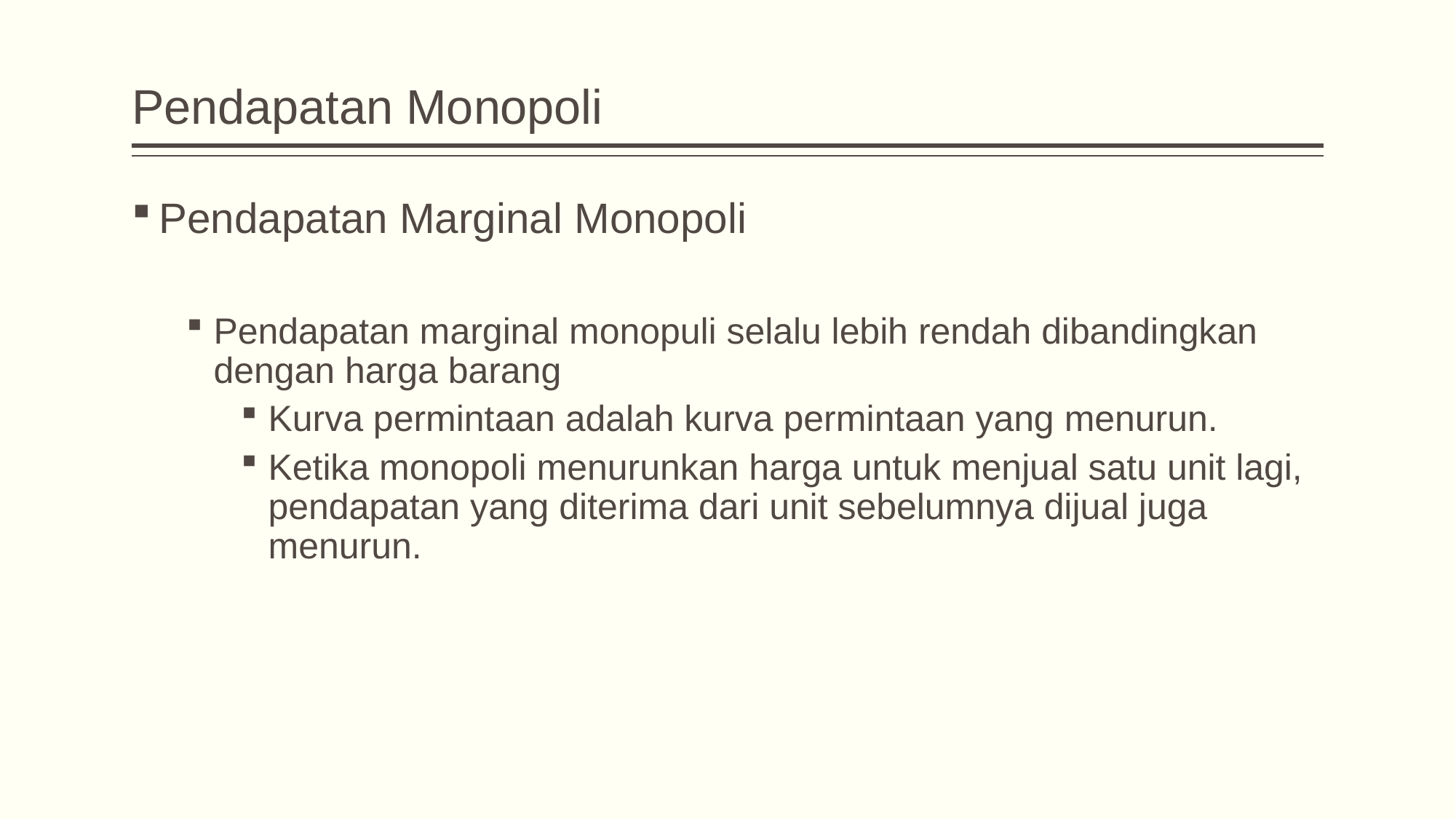

# Pendapatan Monopoli
Pendapatan Marginal Monopoli

Pendapatan marginal monopuli selalu lebih rendah dibandingkan dengan harga barang
Kurva permintaan adalah kurva permintaan yang menurun.
Ketika monopoli menurunkan harga untuk menjual satu unit lagi, pendapatan yang diterima dari unit sebelumnya dijual juga menurun.